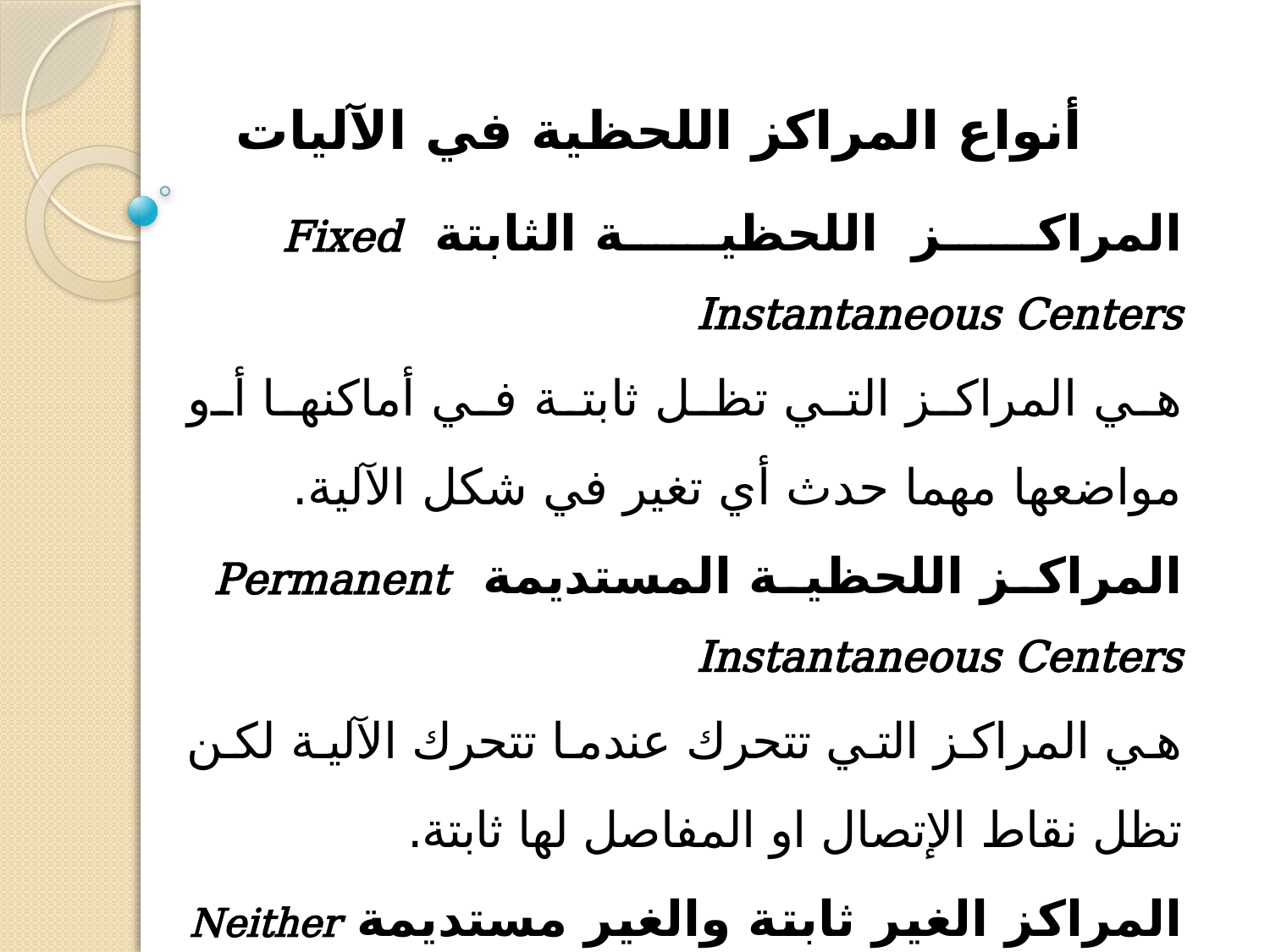

# أنواع المراكز اللحظية في الآليات
المراكز  اللحظية الثابتة  Fixed Instantaneous Centers
هي المراكز التي تظل ثابتة في أماكنها أو مواضعها مهما حدث أي تغير في شكل الآلية.
المراكز اللحظية المستديمة  Permanent Instantaneous Centers
هي المراكز التي تتحرك عندما تتحرك الآلية لكن تظل نقاط الإتصال او المفاصل لها ثابتة.
المراكز الغير ثابتة والغير مستديمة Neither Fixed Nor Permanent
هي المراكز التي يتغير موضعها بتغير شكل الآلية.